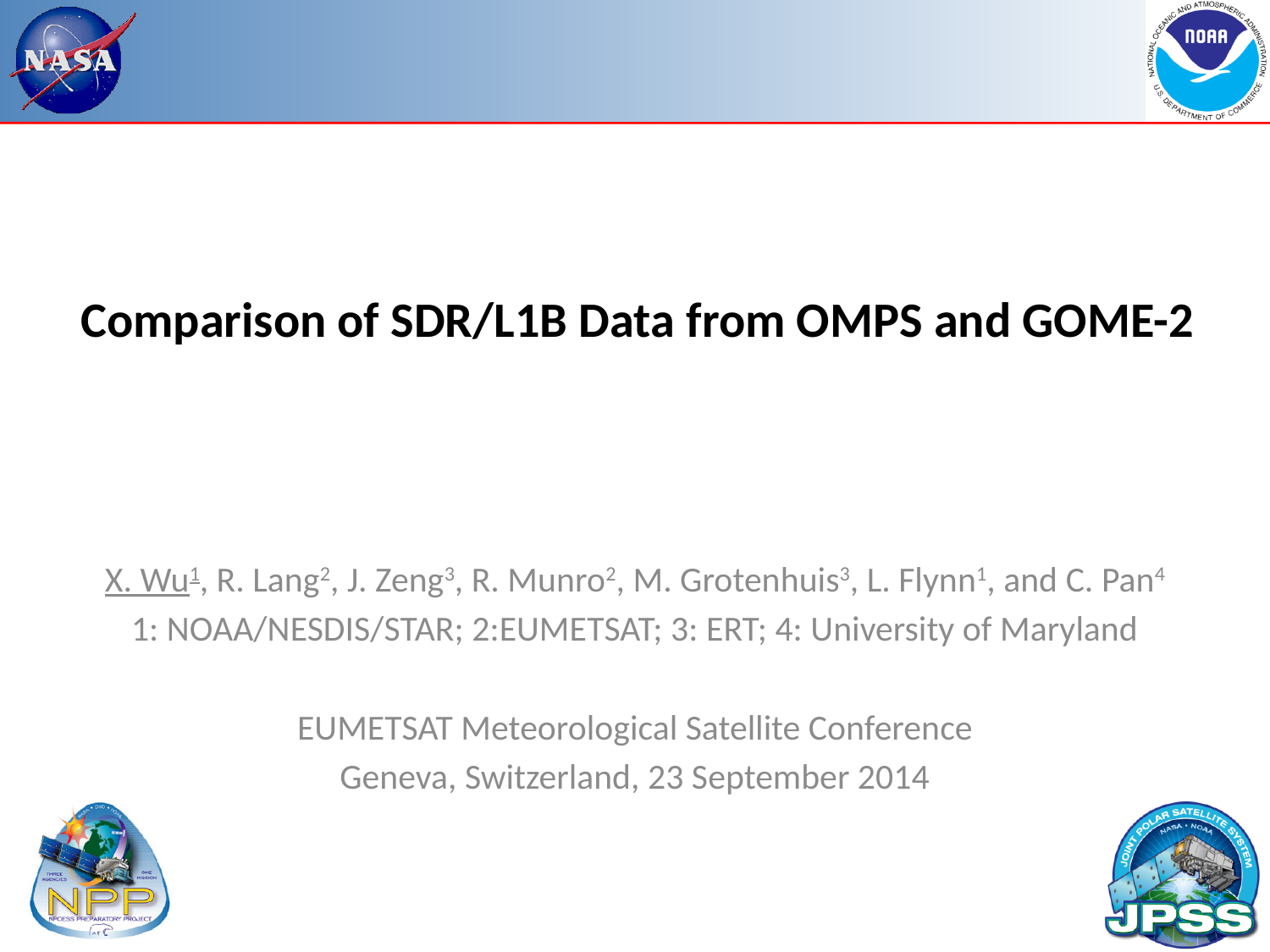

# Comparison of SDR/L1B Data from OMPS and GOME-2
X. Wu1, R. Lang2, J. Zeng3, R. Munro2, M. Grotenhuis3, L. Flynn1, and C. Pan4
1: NOAA/NESDIS/STAR; 2:EUMETSAT; 3: ERT; 4: University of Maryland

EUMETSAT Meteorological Satellite Conference
Geneva, Switzerland, 23 September 2014